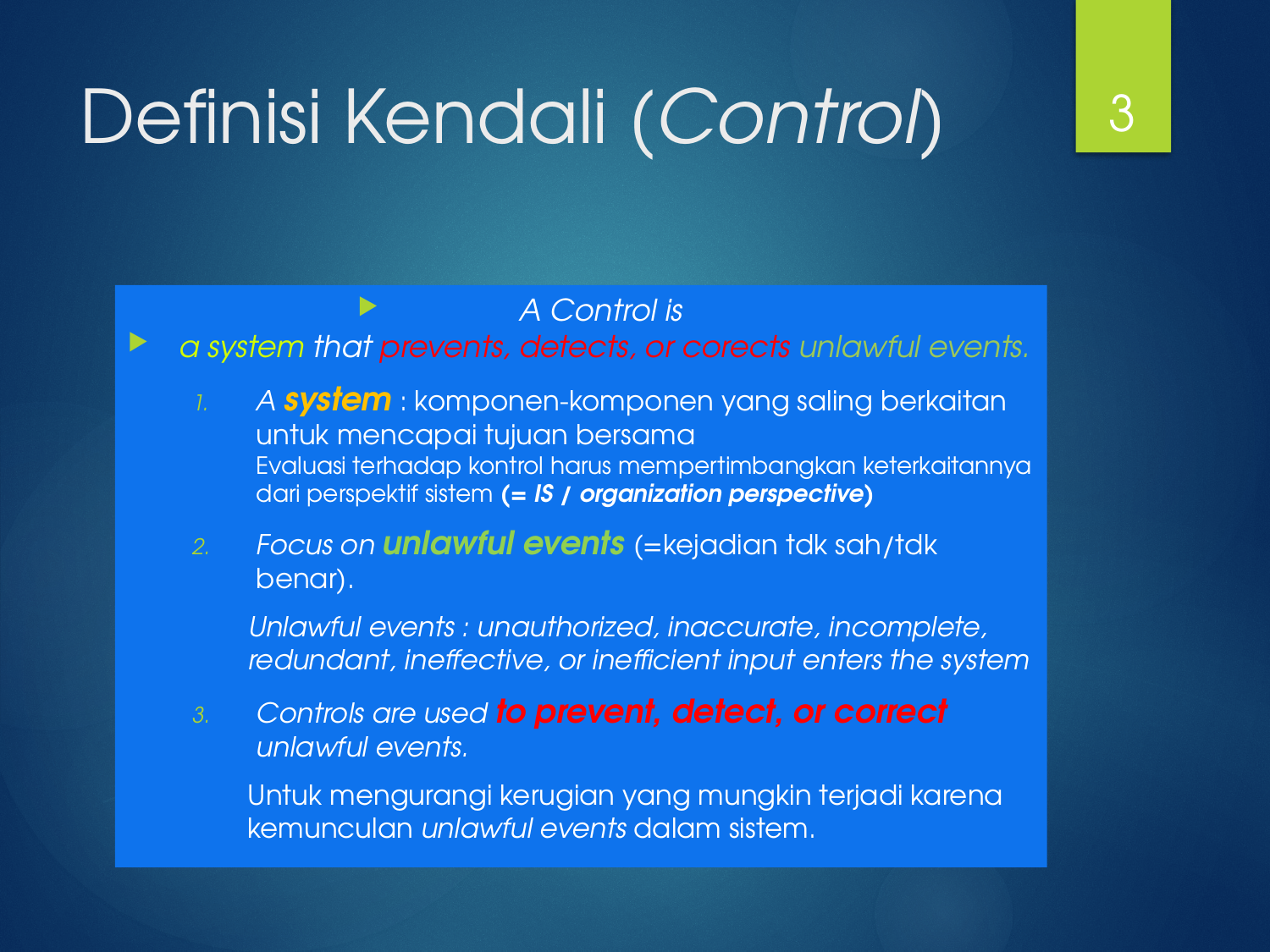

3
# Definisi Kendali (Control)
A Control is
a system that prevents, detects, or corects unlawful events.
A system : komponen-komponen yang saling berkaitan untuk mencapai tujuan bersama
Evaluasi terhadap kontrol harus mempertimbangkan keterkaitannya dari perspektif sistem (= IS / organization perspective)
Focus on unlawful events (=kejadian tdk sah/tdk benar).
Unlawful events : unauthorized, inaccurate, incomplete, redundant, ineffective, or inefficient input enters the system
Controls are used to prevent, detect, or correct unlawful events.
Untuk mengurangi kerugian yang mungkin terjadi karena kemunculan unlawful events dalam sistem.